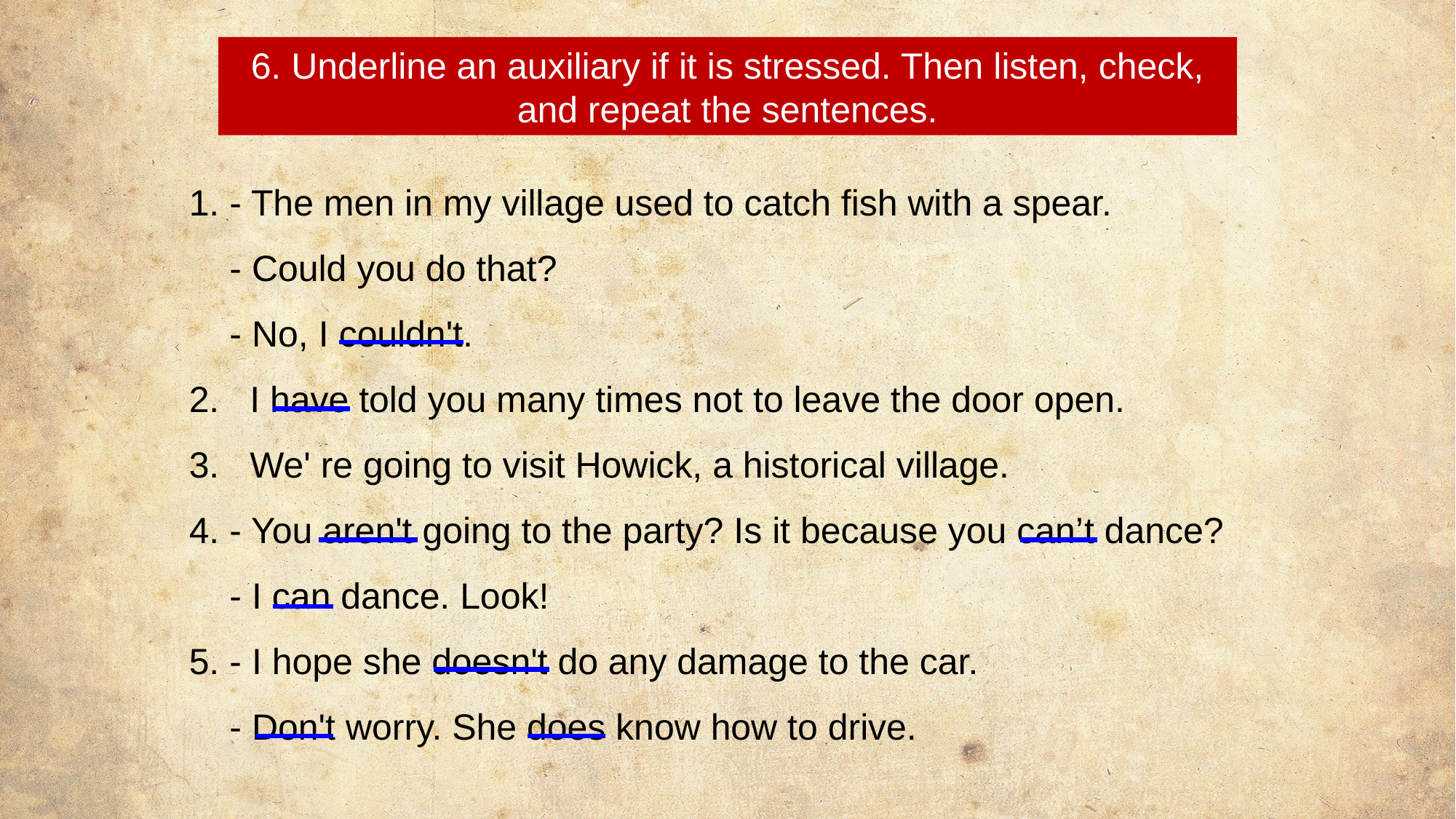

6. Underline an auxiliary if it is stressed. Then listen, check, and repeat the sentences.
1. - The men in my village used to catch fish with a spear.
    - Could you do that?
    - No, I couldn't.
2.   I have told you many times not to leave the door open.
3.   We' re going to visit Howick, a historical village.
4. - You aren't going to the party? Is it because you can’t dance?
    - I can dance. Look!
5. - I hope she doesn't do any damage to the car.
    - Don't worry. She does know how to drive.